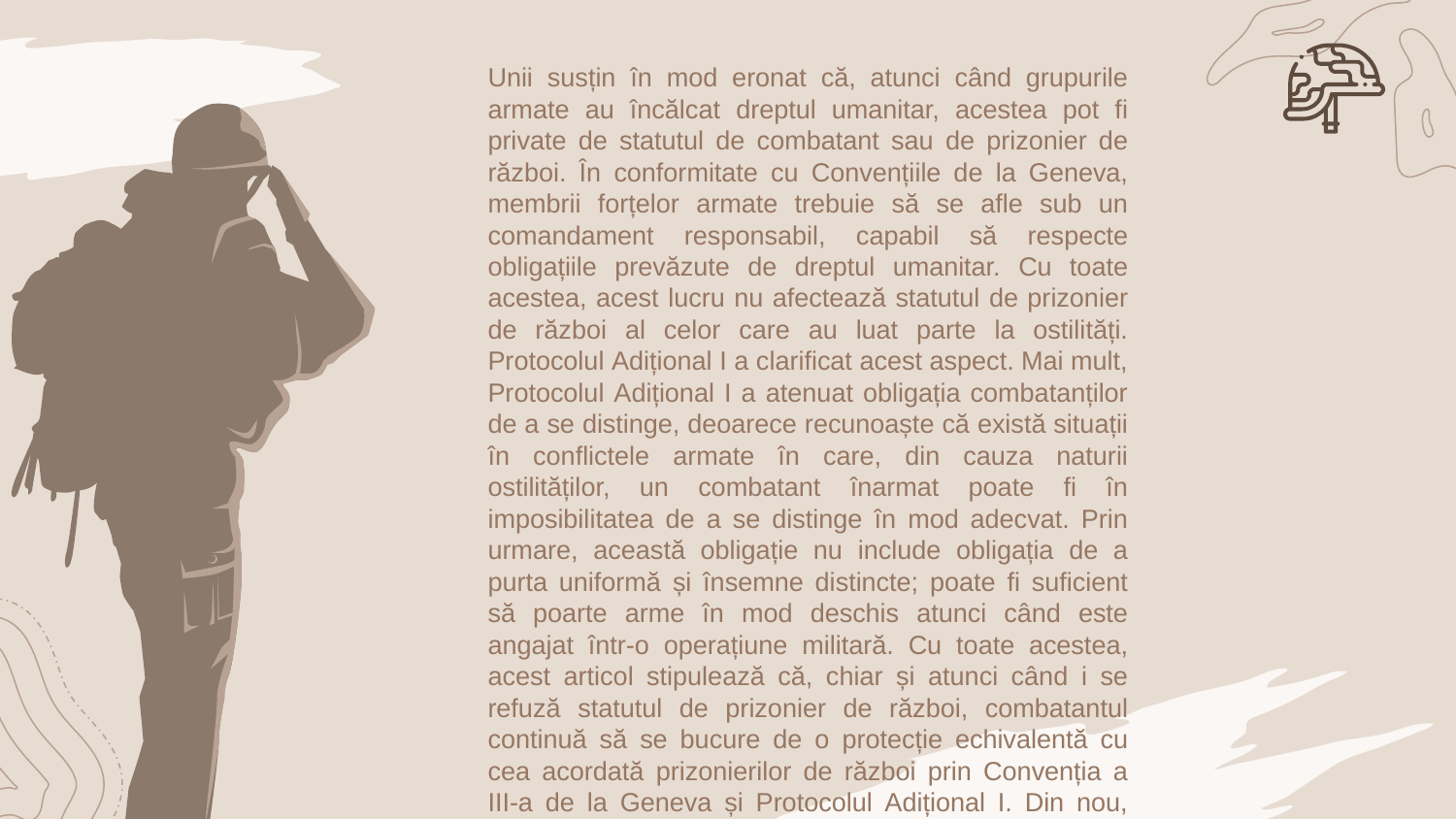

Unii susțin în mod eronat că, atunci când grupurile armate au încălcat dreptul umanitar, acestea pot fi private de statutul de combatant sau de prizonier de război. În conformitate cu Convențiile de la Geneva, membrii forțelor armate trebuie să se afle sub un comandament responsabil, capabil să respecte obligațiile prevăzute de dreptul umanitar. Cu toate acestea, acest lucru nu afectează statutul de prizonier de război al celor care au luat parte la ostilități. Protocolul Adițional I a clarificat acest aspect. Mai mult, Protocolul Adițional I a atenuat obligația combatanților de a se distinge, deoarece recunoaște că există situații în conflictele armate în care, din cauza naturii ostilităților, un combatant înarmat poate fi în imposibilitatea de a se distinge în mod adecvat. Prin urmare, această obligație nu include obligația de a purta uniformă și însemne distincte; poate fi suficient să poarte arme în mod deschis atunci când este angajat într-o operațiune militară. Cu toate acestea, acest articol stipulează că, chiar și atunci când i se refuză statutul de prizonier de război, combatantul continuă să se bucure de o protecție echivalentă cu cea acordată prizonierilor de război prin Convenția a III-a de la Geneva și Protocolul Adițional I. Din nou, este de competența unui Camera competent să evalueze situația și să decidă asupra statutului, nu a puterii care deține prizonierul.